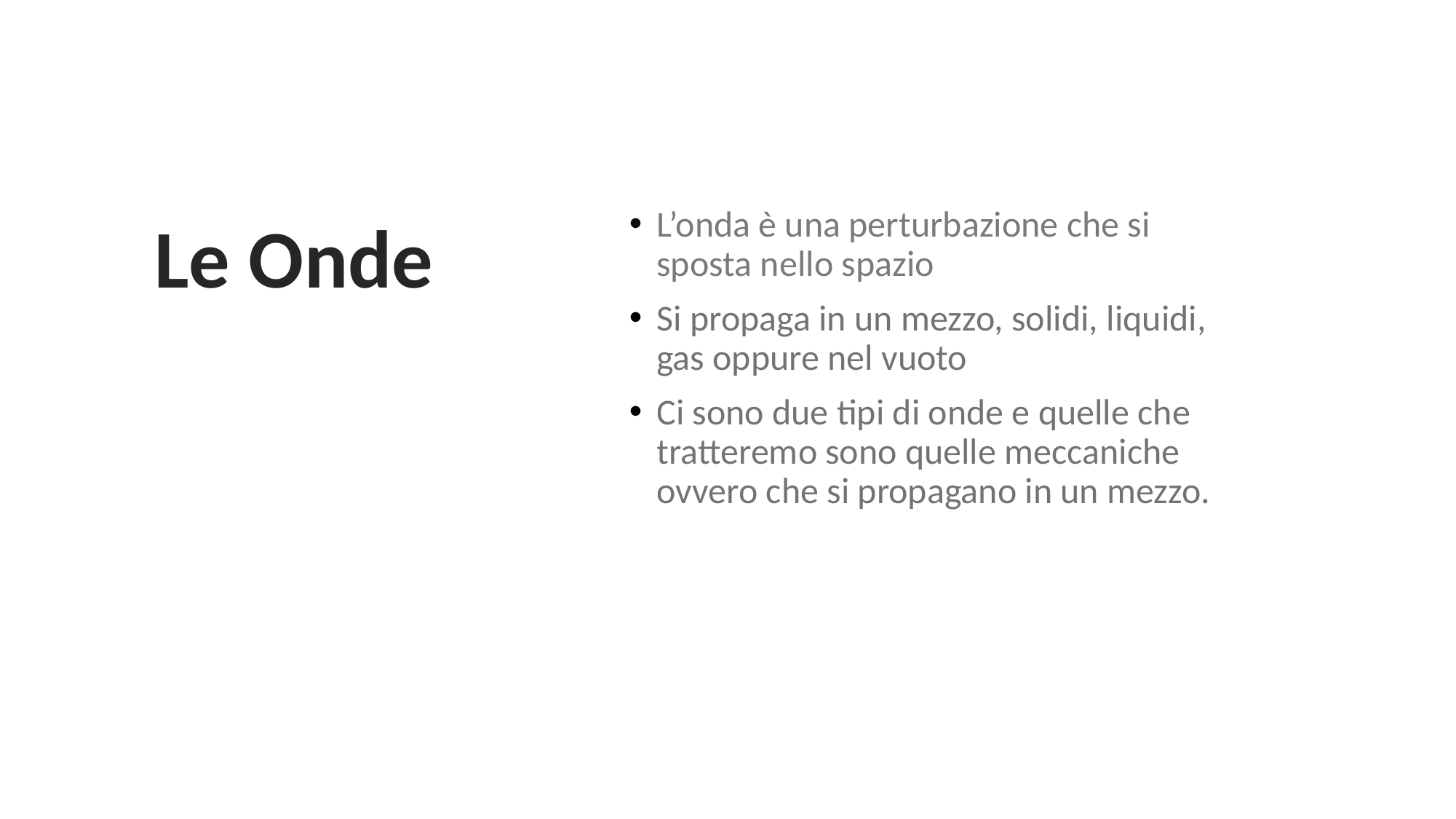

Le Onde
L’onda è una perturbazione che si sposta nello spazio
Si propaga in un mezzo, solidi, liquidi, gas oppure nel vuoto
Ci sono due tipi di onde e quelle che tratteremo sono quelle meccaniche ovvero che si propagano in un mezzo.